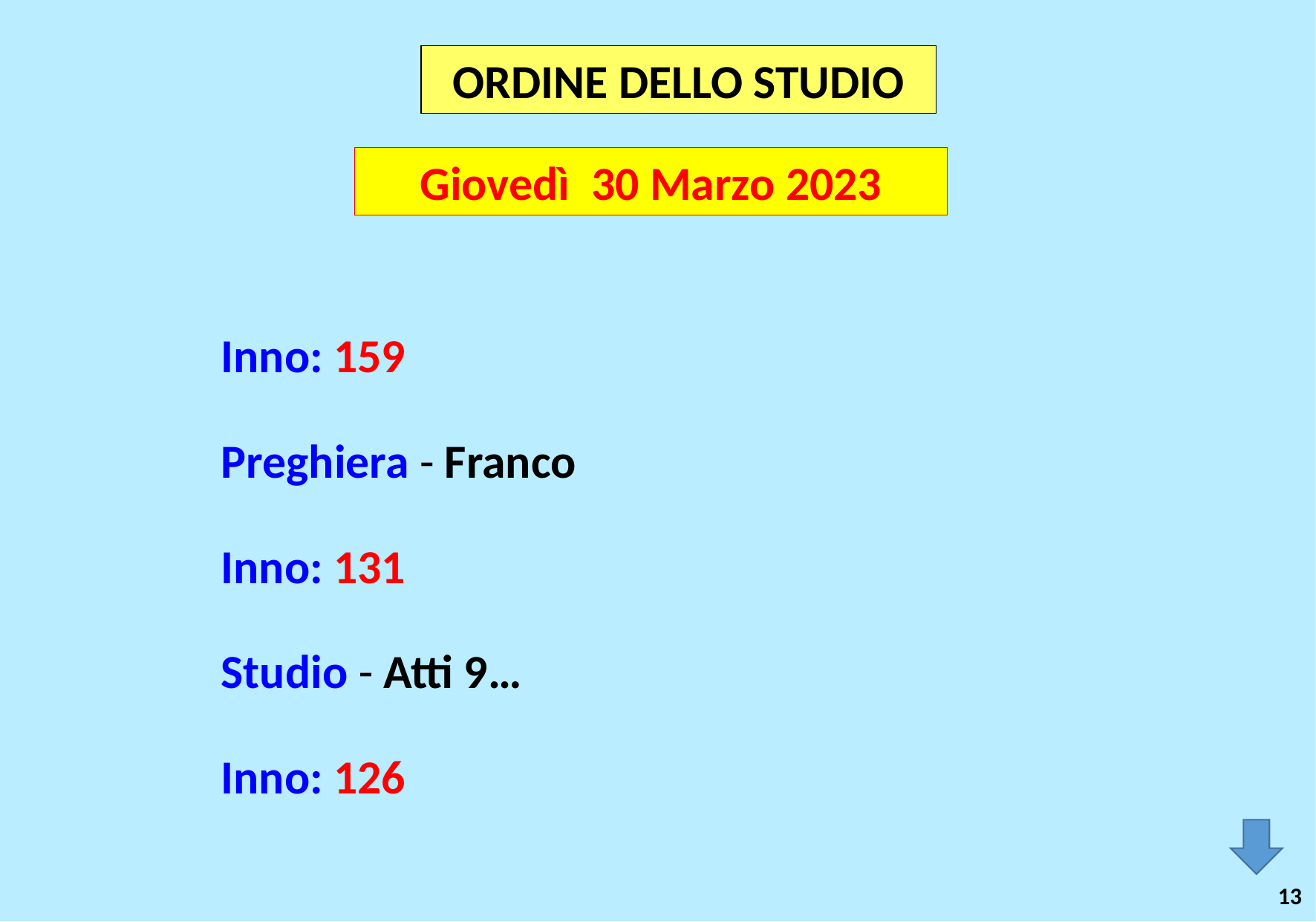

ORDINE DELLO STUDIO
Giovedì  30 Marzo 2023
Inno: 159
Preghiera - Franco
Inno: 131
Studio - Atti 9…
Inno: 126

13